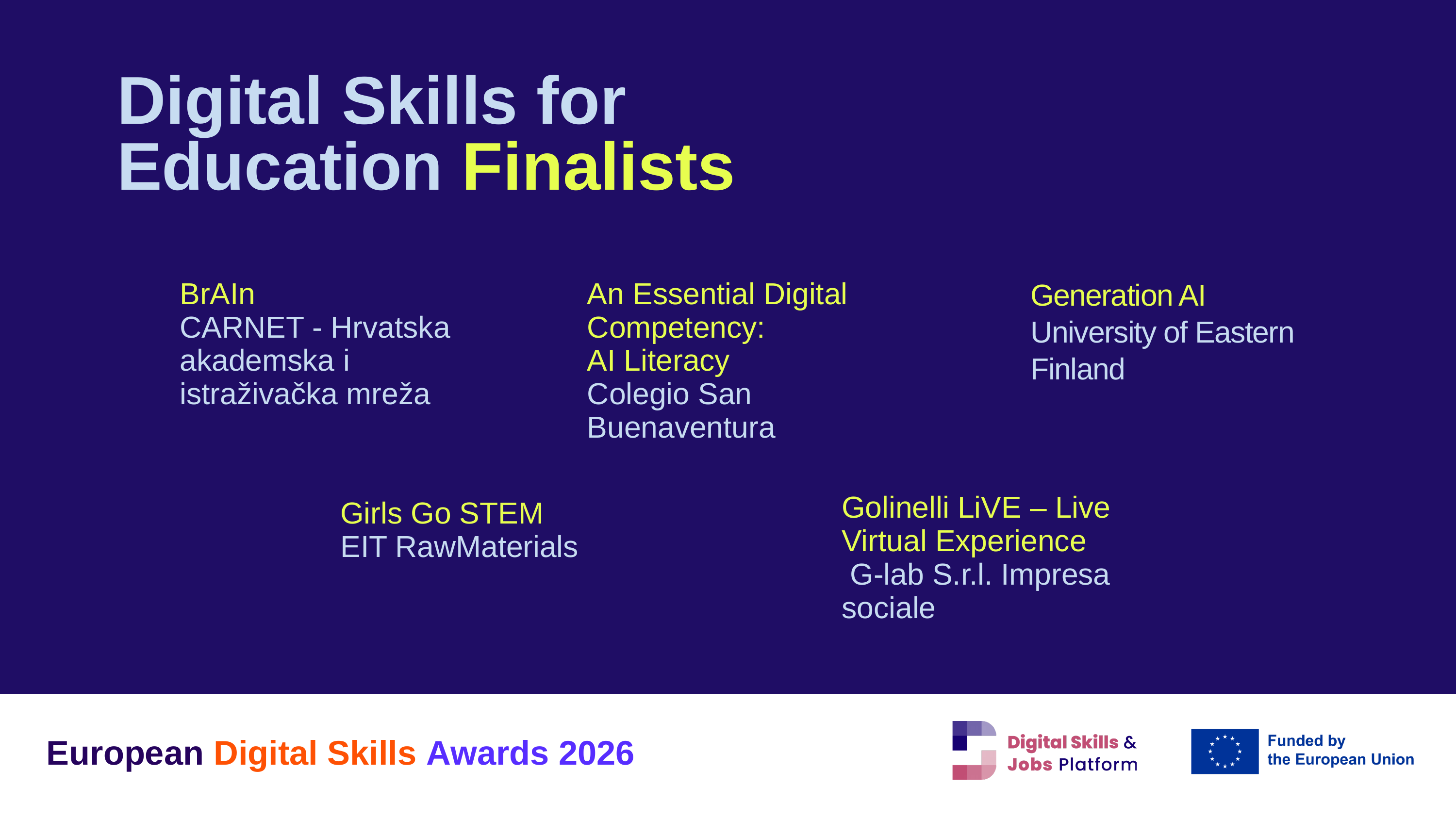

Digital Skills for
Education Finalists

Generation AI
University of Eastern Finland

BrAIn
CARNET - Hrvatska akademska i istraživačka mreža

An Essential Digital Competency:
AI Literacy
Colegio San Buenaventura

Golinelli LiVE – Live Virtual Experience
 G-lab S.r.l. Impresa sociale

Girls Go STEM
EIT RawMaterials

European Digital Skills Awards 2026